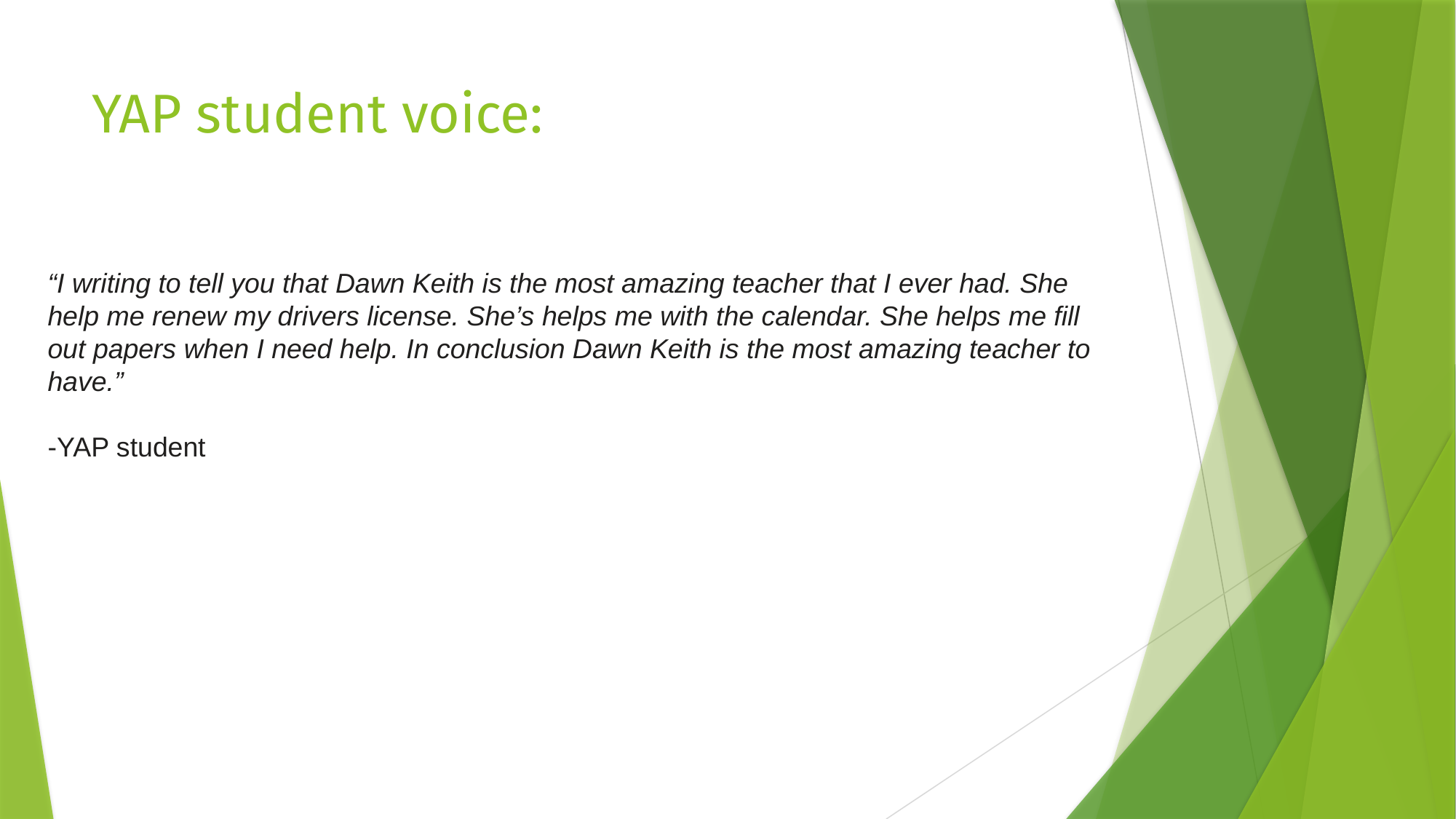

# YAP student voice:
“I writing to tell you that Dawn Keith is the most amazing teacher that I ever had. She help me renew my drivers license. She’s helps me with the calendar. She helps me fill out papers when I need help. In conclusion Dawn Keith is the most amazing teacher to have.”

-YAP student